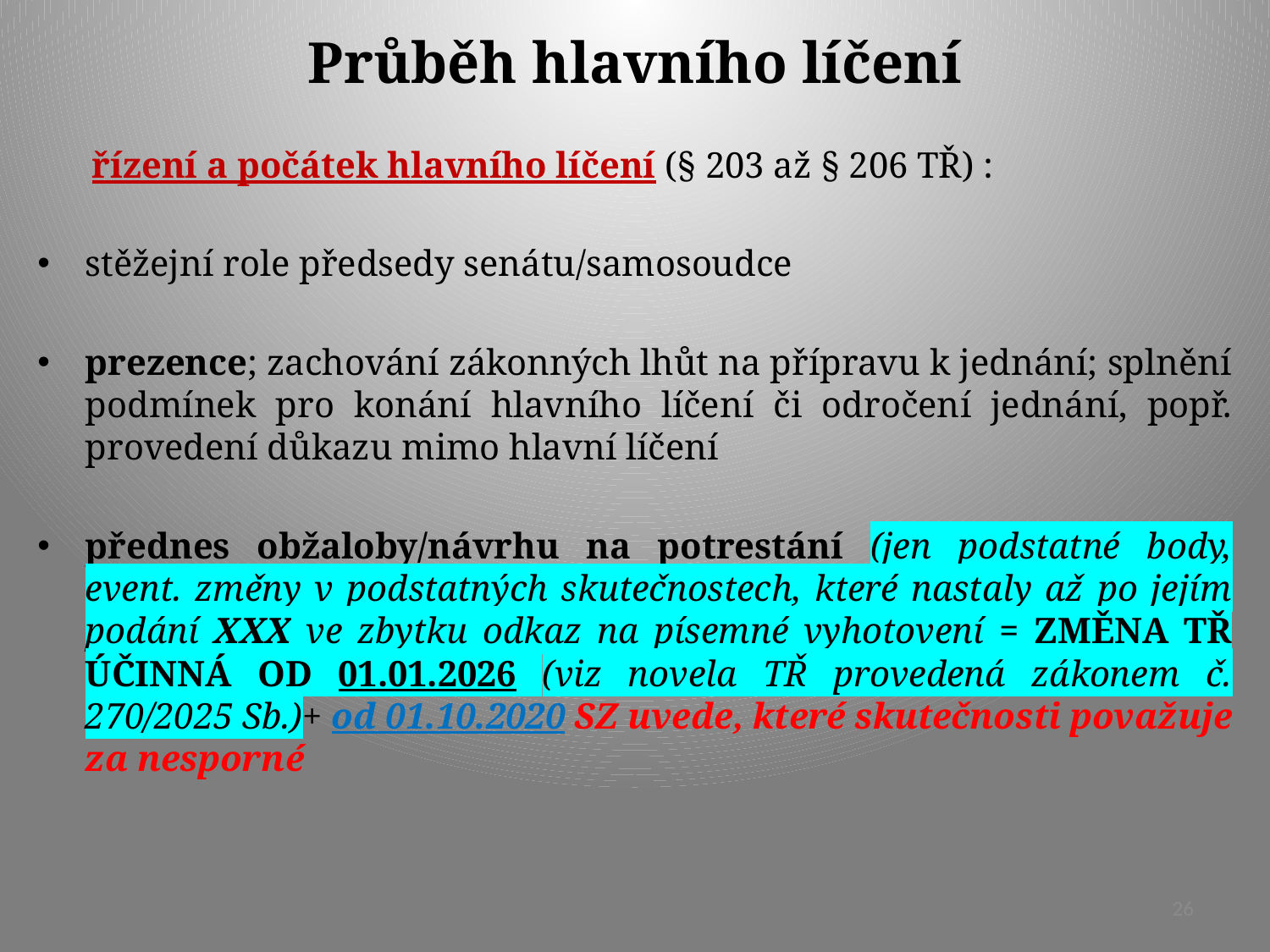

# Průběh hlavního líčení
      řízení a počátek hlavního líčení (§ 203 až § 206 TŘ) :

stěžejní role předsedy senátu/samosoudce

prezence; zachování zákonných lhůt na přípravu k jednání; splnění podmínek pro konání hlavního líčení či odročení jednání, popř. provedení důkazu mimo hlavní líčení

přednes obžaloby/návrhu na potrestání (jen podstatné body, event. změny v podstatných skutečnostech, které nastaly až po jejím podání XXX ve zbytku odkaz na písemné vyhotovení = ZMĚNA TŘ ÚČINNÁ OD 01.01.2026 (viz novela TŘ provedená zákonem č. 270/2025 Sb.)+ od 01.10.2020 SZ uvede, které skutečnosti považuje za nesporné

26